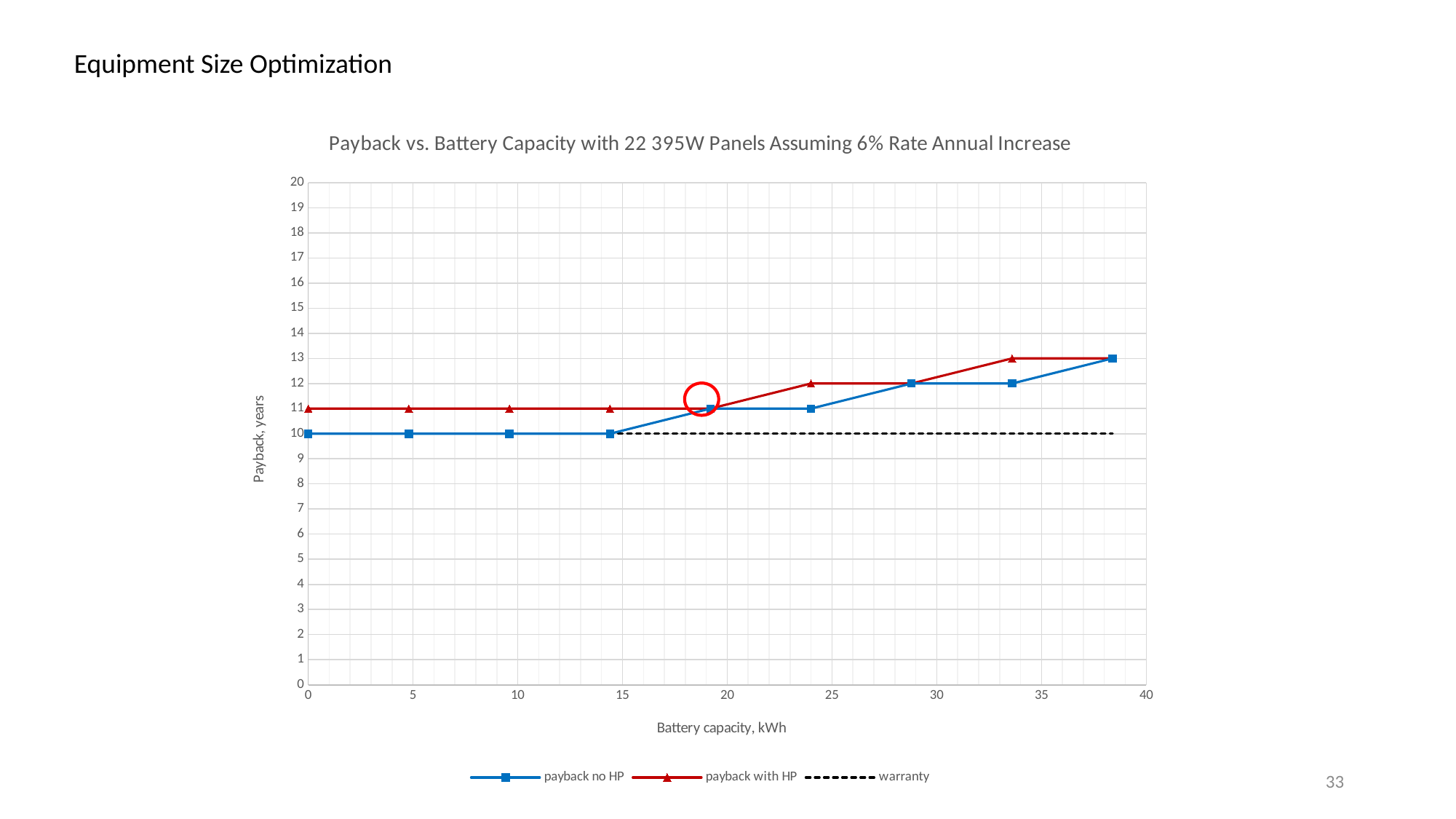

Equipment Size Optimization

### Chart: Payback vs. Battery Capacity with 22 395W Panels Assuming 6% Rate Annual Increase

| Category |  |  |  |
|---|---|---|---|
33